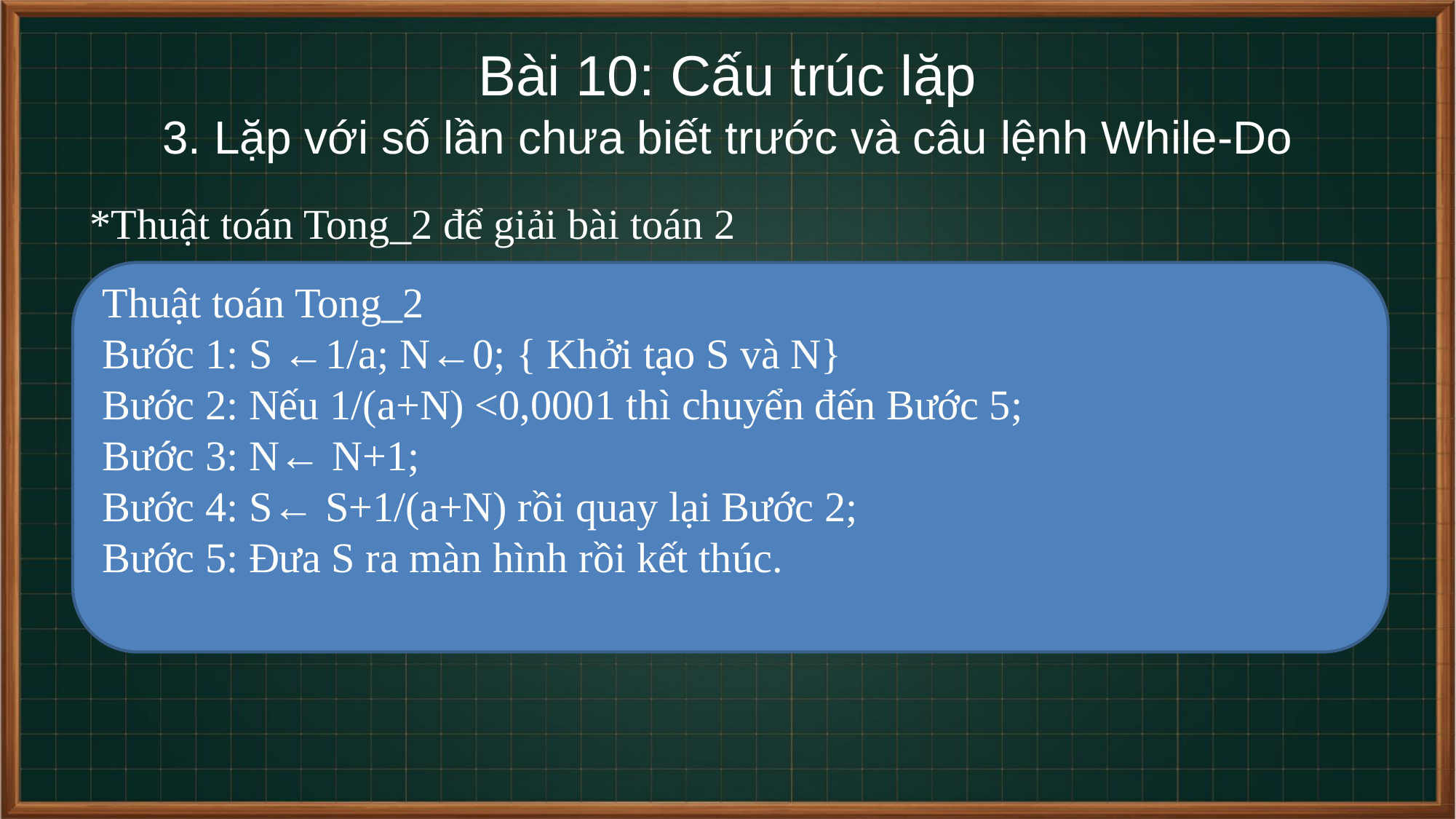

# Bài 10: Cấu trúc lặp 3. Lặp với số lần chưa biết trước và câu lệnh While-Do
*Thuật toán Tong_2 để giải bài toán 2

Thuật toán Tong_2
Bước 1: S ←1/a; N←0; { Khởi tạo S và N}
Bước 2: Nếu 1/(a+N) <0,0001 thì chuyển đến Bước 5;
Bước 3: N← N+1;
Bước 4: S← S+1/(a+N) rồi quay lại Bước 2;
Bước 5: Đưa S ra màn hình rồi kết thúc.